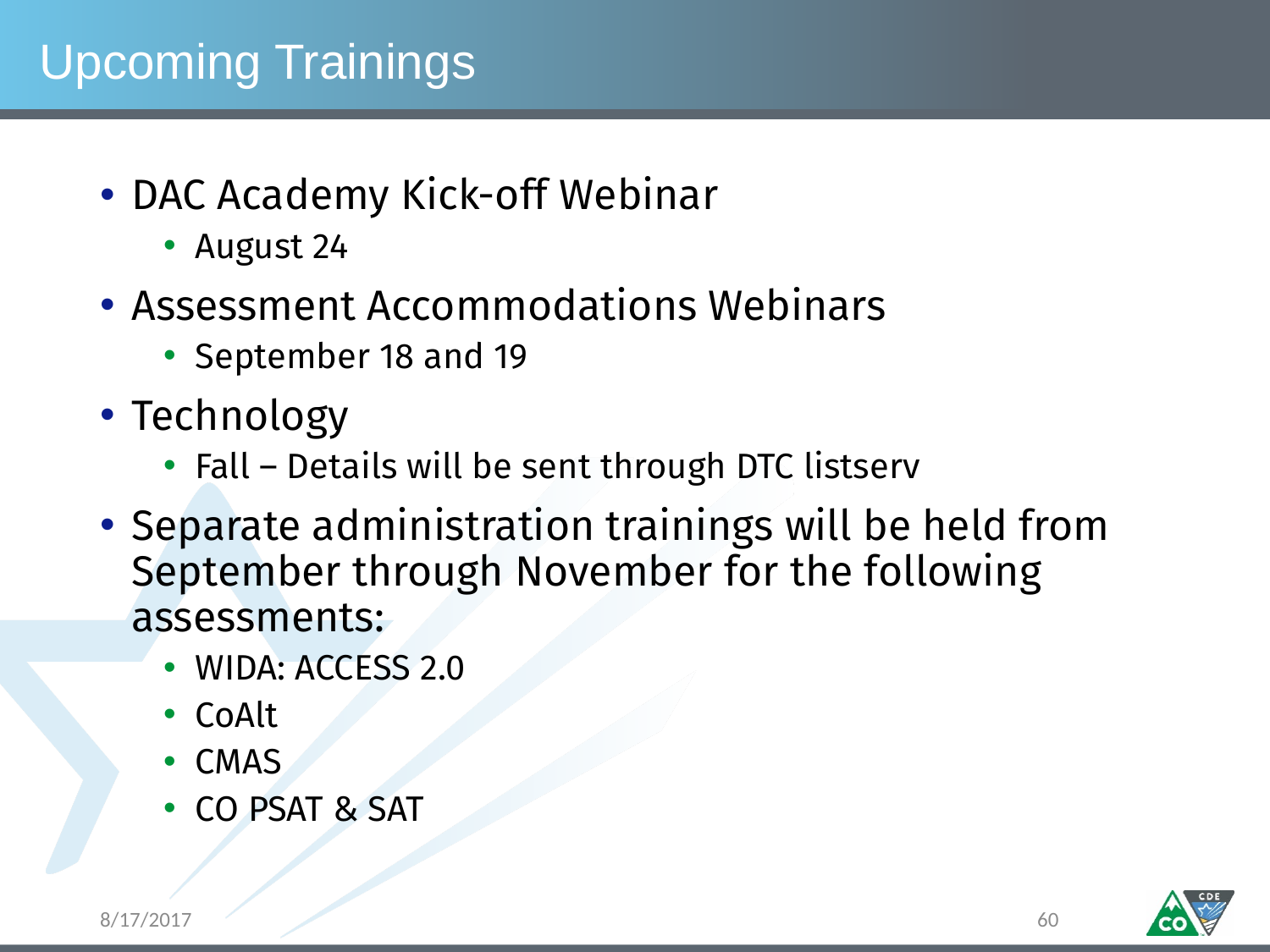

# Upcoming Trainings
DAC Academy Kick-off Webinar
August 24
Assessment Accommodations Webinars
September 18 and 19
Technology
Fall – Details will be sent through DTC listserv
Separate administration trainings will be held from September through November for the following assessments:
WIDA: ACCESS 2.0
CoAlt
CMAS
CO PSAT & SAT